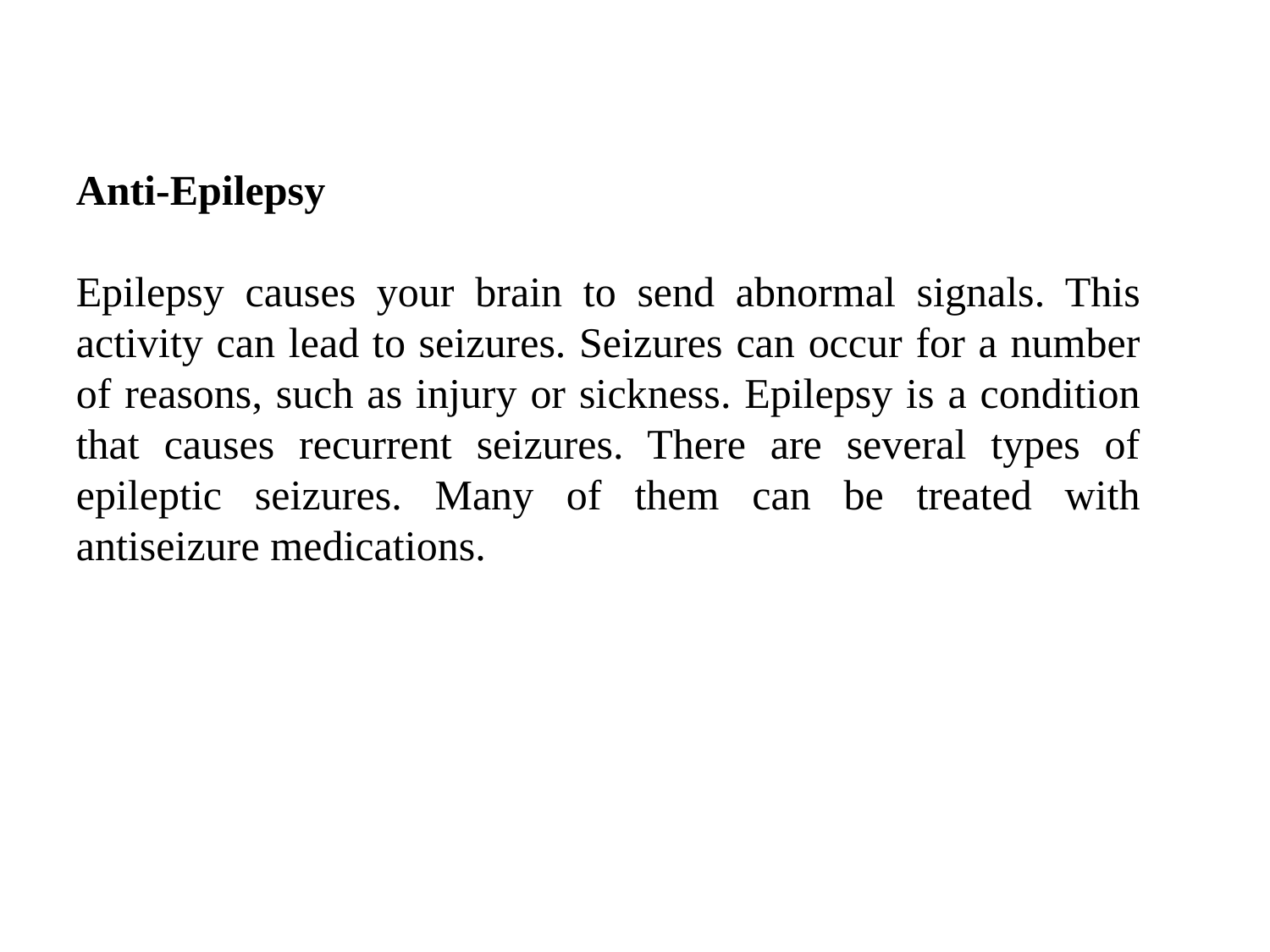

Anti-Epilepsy

Epilepsy causes your brain to send abnormal signals. This activity can lead to seizures. Seizures can occur for a number of reasons, such as injury or sickness. Epilepsy is a condition that causes recurrent seizures. There are several types of epileptic seizures. Many of them can be treated with antiseizure medications.